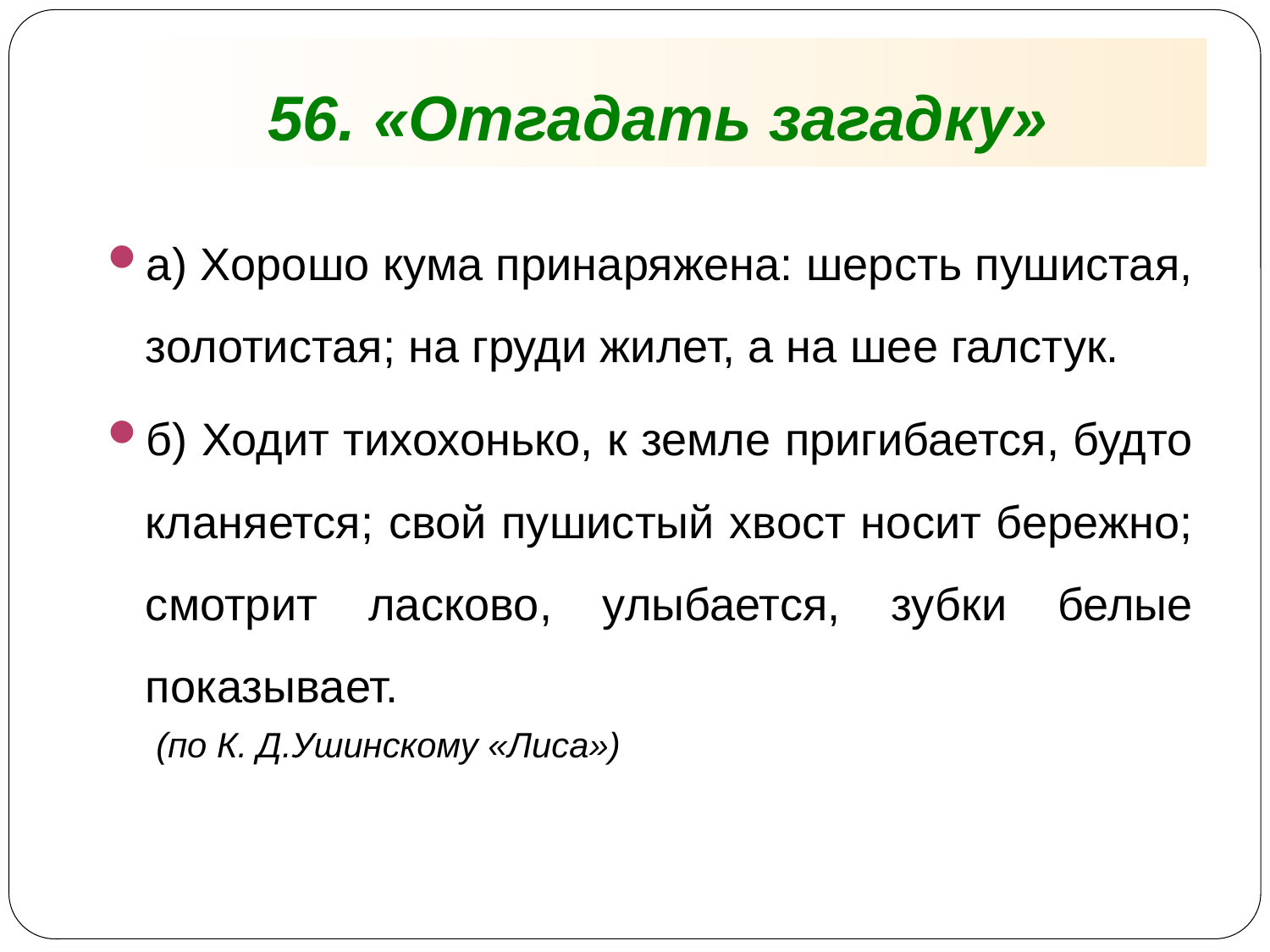

# 56. «Отгадать загадку»
а) Хорошо кума принаряжена: шерсть пушистая, золотистая; на груди жилет, а на шее галстук.
б) Ходит тихохонько, к земле пригибается, будто кланяется; свой пушистый хвост носит бережно; смотрит ласково, улыбается, зубки белые показывает.
     (по К. Д.Ушинскому «Лиса»)